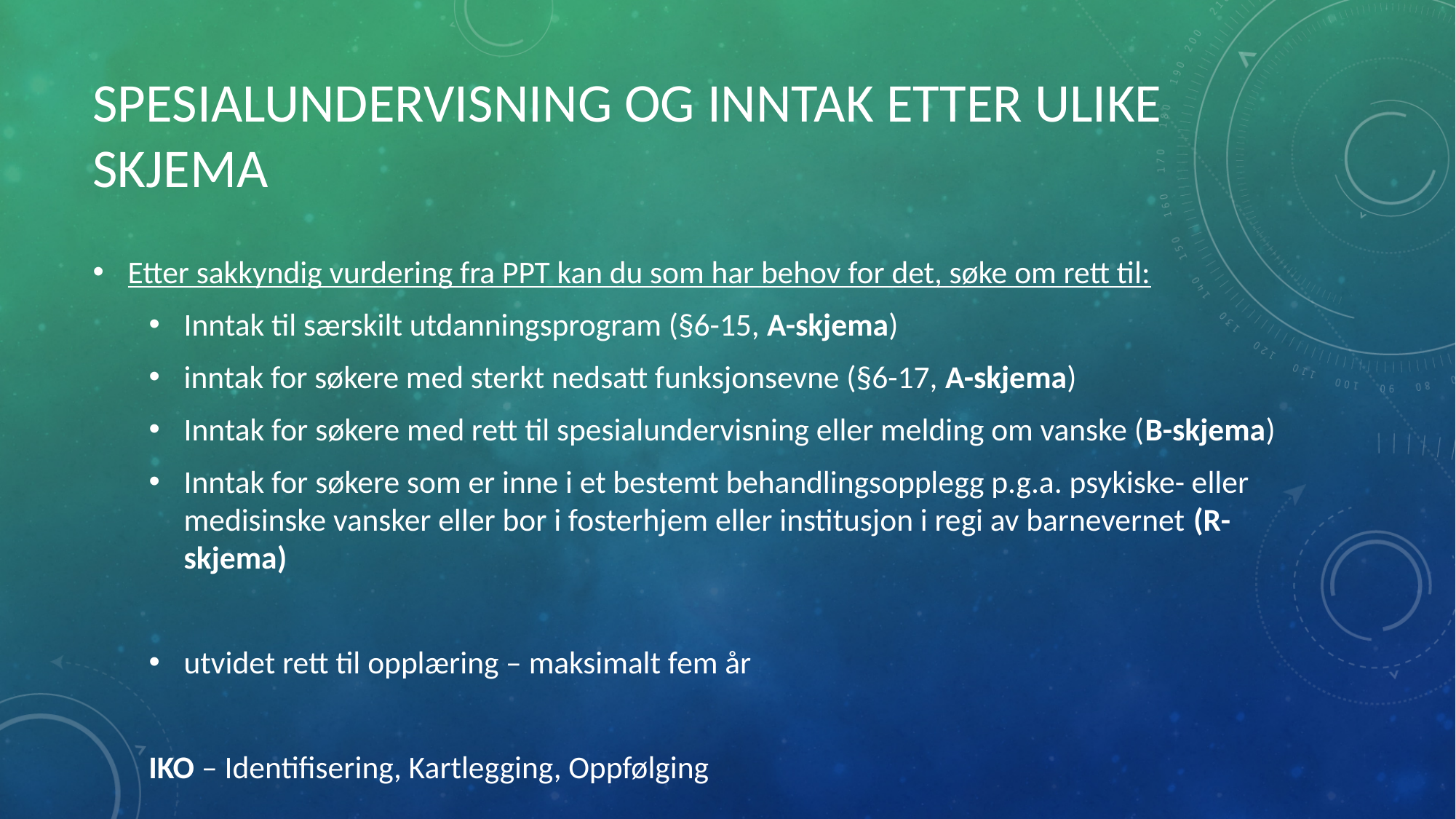

# Spesialundervisning og inntak etter ulike skjema
Etter sakkyndig vurdering fra PPT kan du som har behov for det, søke om rett til:
Inntak til særskilt utdanningsprogram (§6-15, A-skjema)
inntak for søkere med sterkt nedsatt funksjonsevne (§6-17, A-skjema)
Inntak for søkere med rett til spesialundervisning eller melding om vanske (B-skjema)
Inntak for søkere som er inne i et bestemt behandlingsopplegg p.g.a. psykiske- eller medisinske vansker eller bor i fosterhjem eller institusjon i regi av barnevernet (R-skjema)

utvidet rett til opplæring – maksimalt fem år

IKO – Identifisering, Kartlegging, Oppfølging